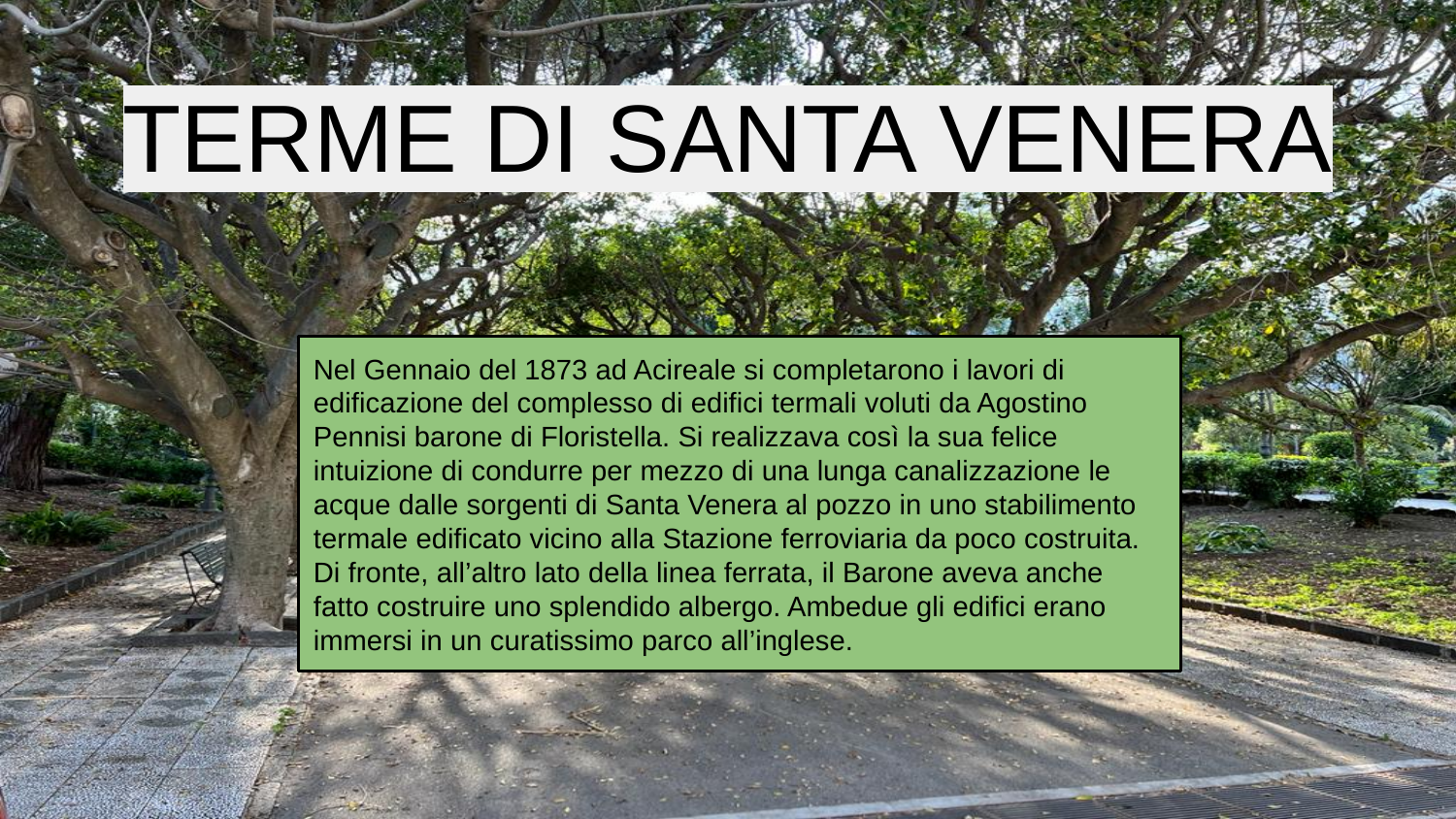

# TERME DI SANTA VENERA
Nel Gennaio del 1873 ad Acireale si completarono i lavori di edificazione del complesso di edifici termali voluti da Agostino Pennisi barone di Floristella. Si realizzava così la sua felice intuizione di condurre per mezzo di una lunga canalizzazione le acque dalle sorgenti di Santa Venera al pozzo in uno stabilimento termale edificato vicino alla Stazione ferroviaria da poco costruita. Di fronte, all’altro lato della linea ferrata, il Barone aveva anche fatto costruire uno splendido albergo. Ambedue gli edifici erano immersi in un curatissimo parco all’inglese.